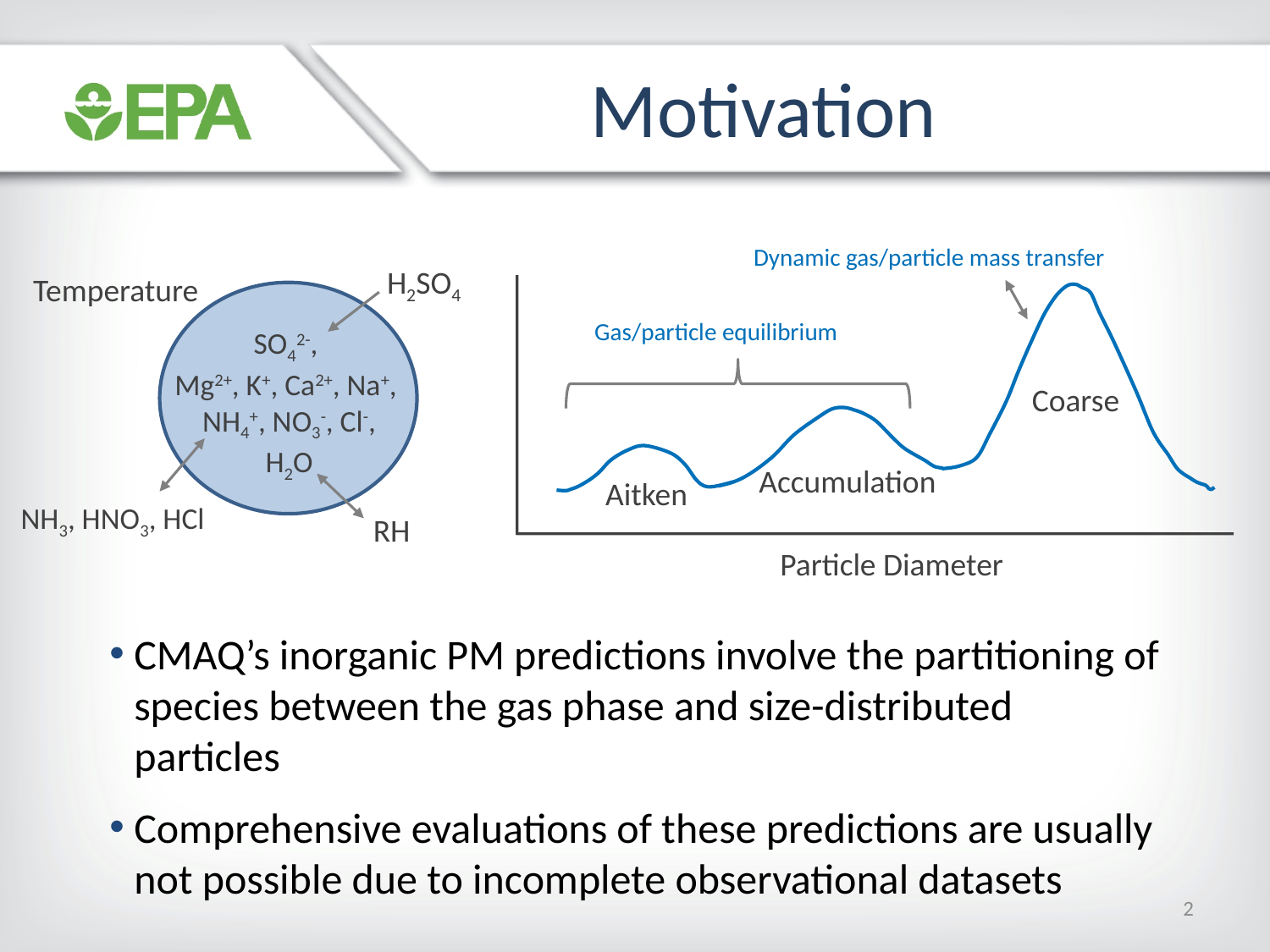

Motivation

Dynamic gas/particle mass transfer

Particle Diameter

Gas/particle equilibrium
Coarse
Accumulation
Aitken
H2SO4
Temperature

SO42-,
Mg2+, K+, Ca2+, Na+,
NH4+, NO3-, Cl-,
H2O
NH3, HNO3, HCl
RH
CMAQ’s inorganic PM predictions involve the partitioning of species between the gas phase and size-distributed particles
Comprehensive evaluations of these predictions are usually not possible due to incomplete observational datasets
2